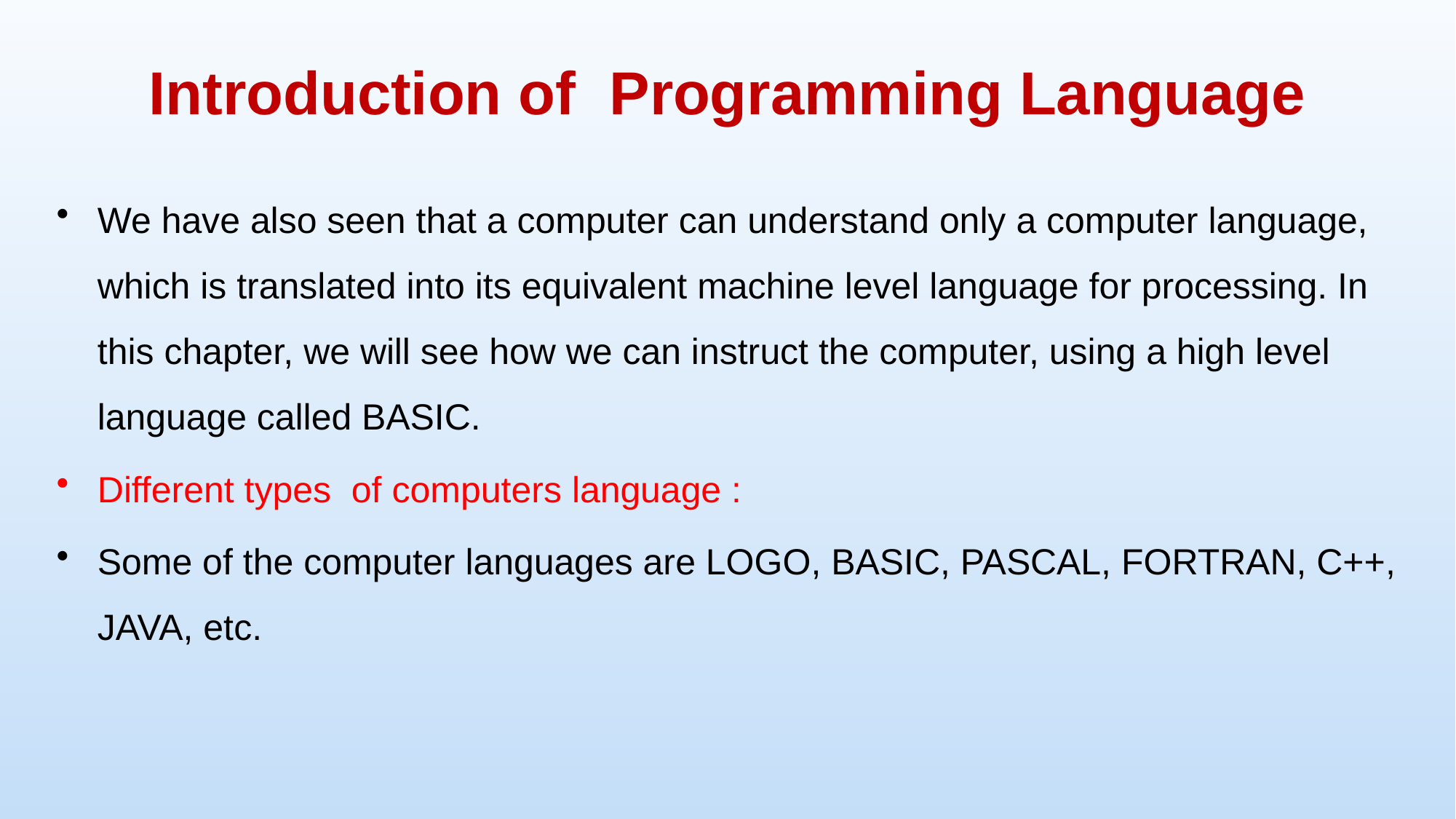

# Introduction of  Programming Language
We have also seen that a computer can understand only a computer language, which is translated into its equivalent machine level language for processing. In this chapter, we will see how we can instruct the computer, using a high level language called BASIC.
Different types  of computers language :
Some of the computer languages are LOGO, BASIC, PASCAL, FORTRAN, C++, JAVA, etc.